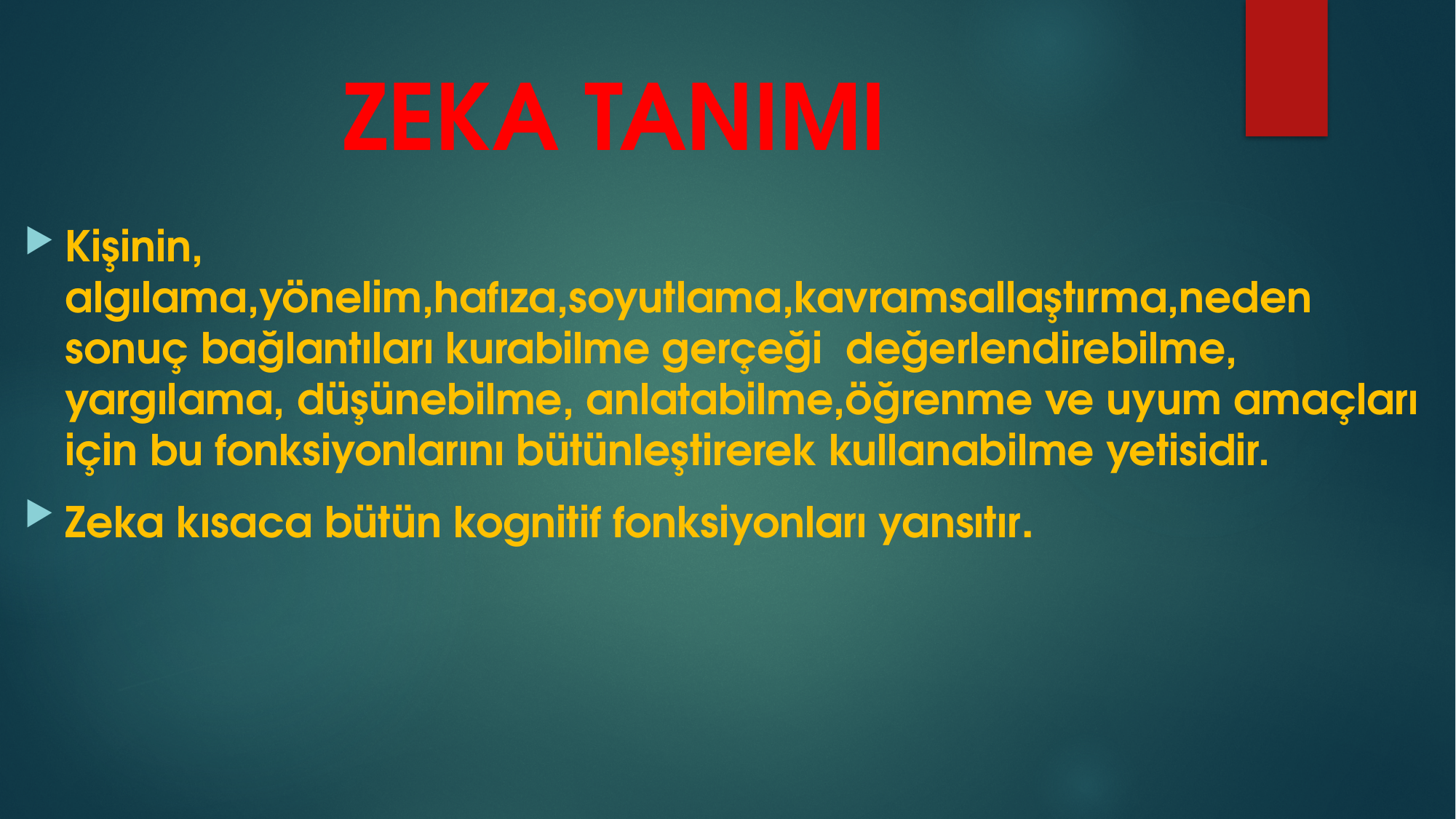

# ZEKA TANIMI
Kişinin, algılama,yönelim,hafıza,soyutlama,kavramsallaştırma,neden sonuç bağlantıları kurabilme gerçeği  değerlendirebilme, yargılama, düşünebilme, anlatabilme,öğrenme ve uyum amaçları için bu fonksiyonlarını bütünleştirerek kullanabilme yetisidir.
Zeka kısaca bütün kognitif fonksiyonları yansıtır.